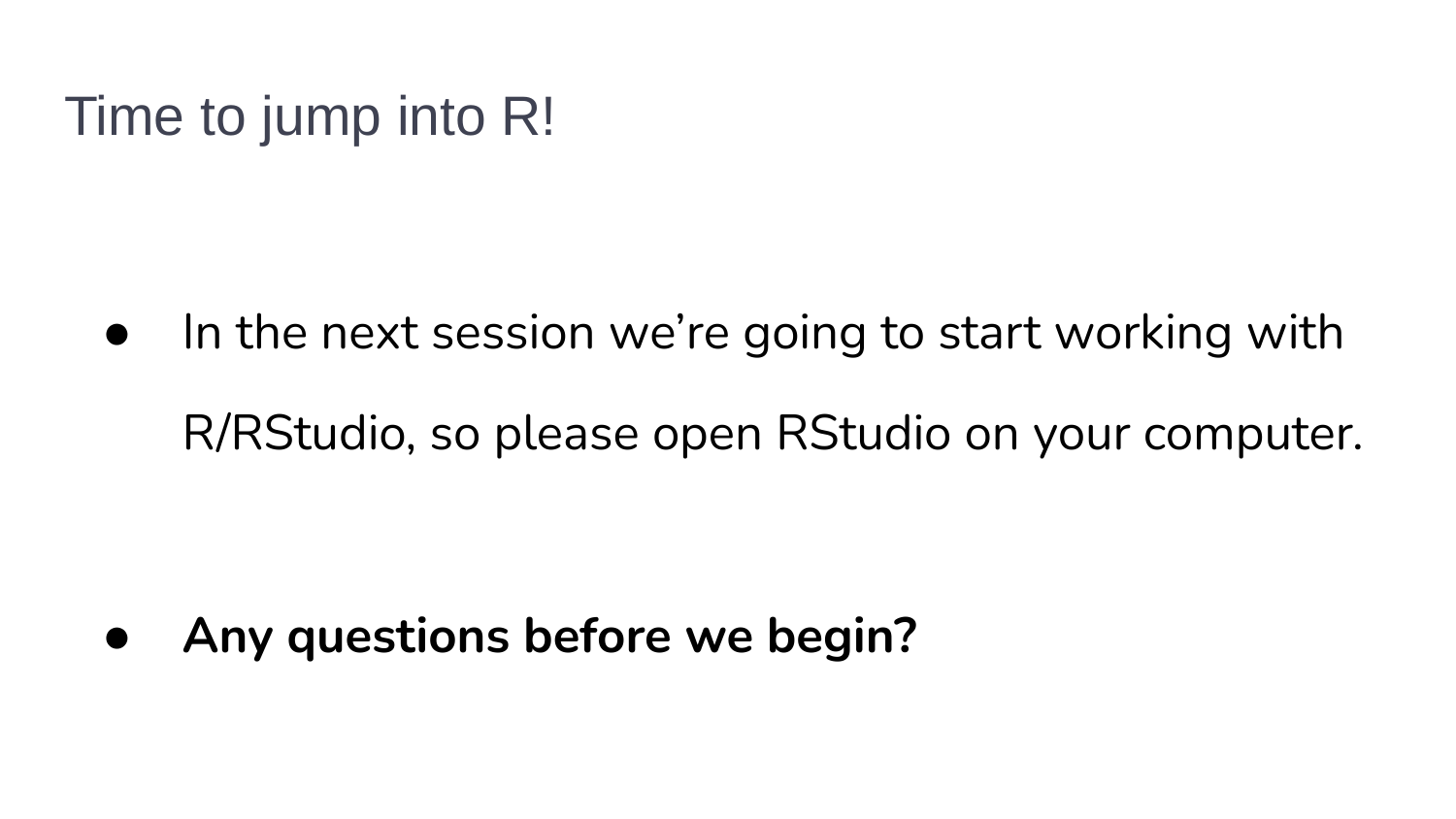

# Time to jump into R!

In the next session we’re going to start working with R/RStudio, so please open RStudio on your computer.

Any questions before we begin?